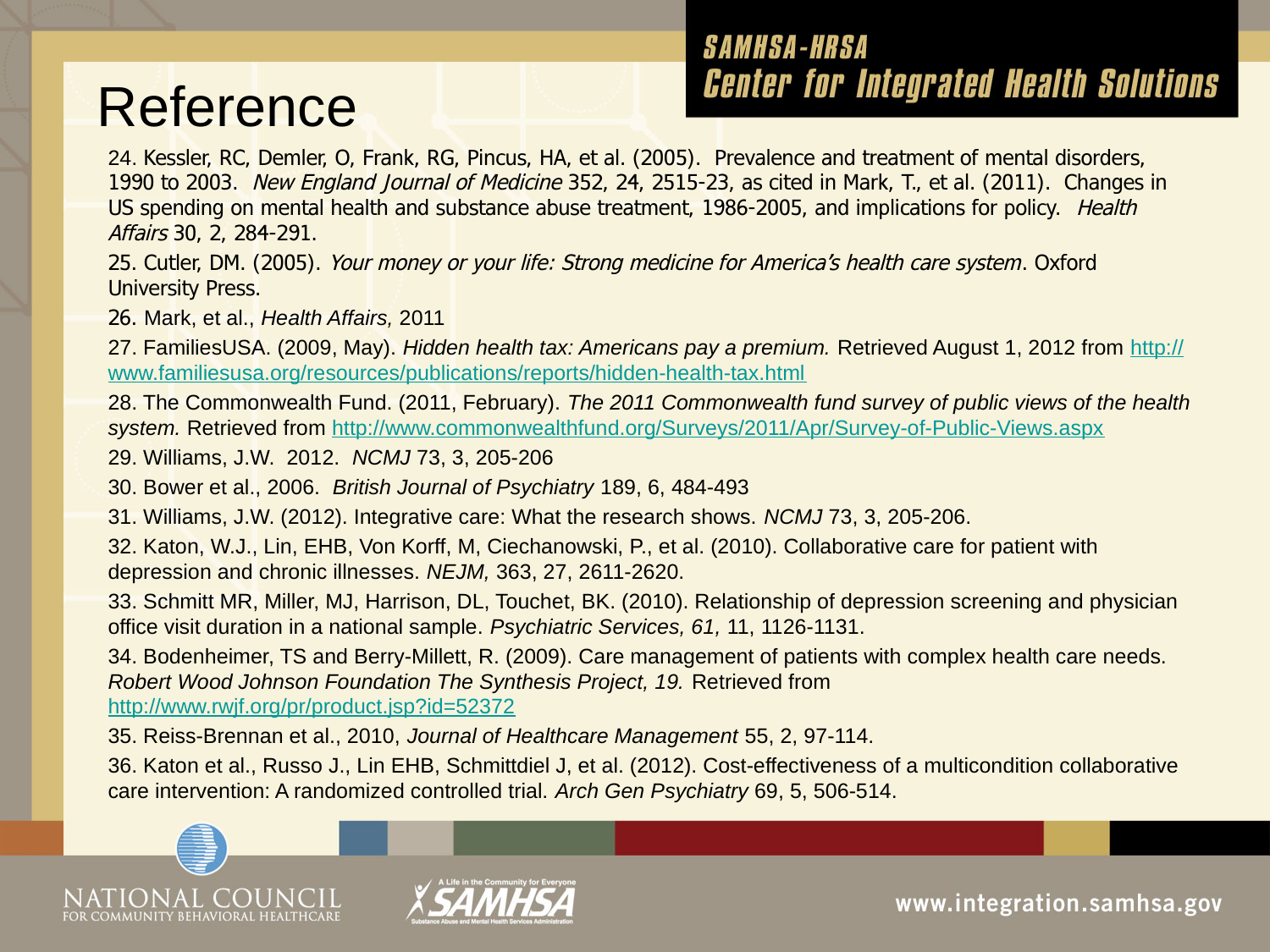

# Reference
24. Kessler, RC, Demler, O, Frank, RG, Pincus, HA, et al. (2005).  Prevalence and treatment of mental disorders, 1990 to 2003.  New England Journal of Medicine 352, 24, 2515-23, as cited in Mark, T., et al. (2011).  Changes in US spending on mental health and substance abuse treatment, 1986-2005, and implications for policy.  Health Affairs 30, 2, 284-291.
25. Cutler, DM. (2005). Your money or your life: Strong medicine for America’s health care system. Oxford University Press.
26. Mark, et al., Health Affairs, 2011
27. FamiliesUSA. (2009, May). Hidden health tax: Americans pay a premium. Retrieved August 1, 2012 from http://www.familiesusa.org/resources/publications/reports/hidden-health-tax.html
28. The Commonwealth Fund. (2011, February). The 2011 Commonwealth fund survey of public views of the health system. Retrieved from http://www.commonwealthfund.org/Surveys/2011/Apr/Survey-of-Public-Views.aspx
29. Williams, J.W.  2012.  NCMJ 73, 3, 205-206
30. Bower et al., 2006.  British Journal of Psychiatry 189, 6, 484-493
31. Williams, J.W. (2012). Integrative care: What the research shows. NCMJ 73, 3, 205-206.
32. Katon, W.J., Lin, EHB, Von Korff, M, Ciechanowski, P., et al. (2010). Collaborative care for patient with depression and chronic illnesses. NEJM, 363, 27, 2611-2620.
33. Schmitt MR, Miller, MJ, Harrison, DL, Touchet, BK. (2010). Relationship of depression screening and physician office visit duration in a national sample. Psychiatric Services, 61, 11, 1126-1131.
34. Bodenheimer, TS and Berry-Millett, R. (2009). Care management of patients with complex health care needs. Robert Wood Johnson Foundation The Synthesis Project, 19. Retrieved from http://www.rwjf.org/pr/product.jsp?id=52372
35. Reiss-Brennan et al., 2010, Journal of Healthcare Management 55, 2, 97-114.
36. Katon et al., Russo J., Lin EHB, Schmittdiel J, et al. (2012). Cost-effectiveness of a multicondition collaborative care intervention: A randomized controlled trial. Arch Gen Psychiatry 69, 5, 506-514.